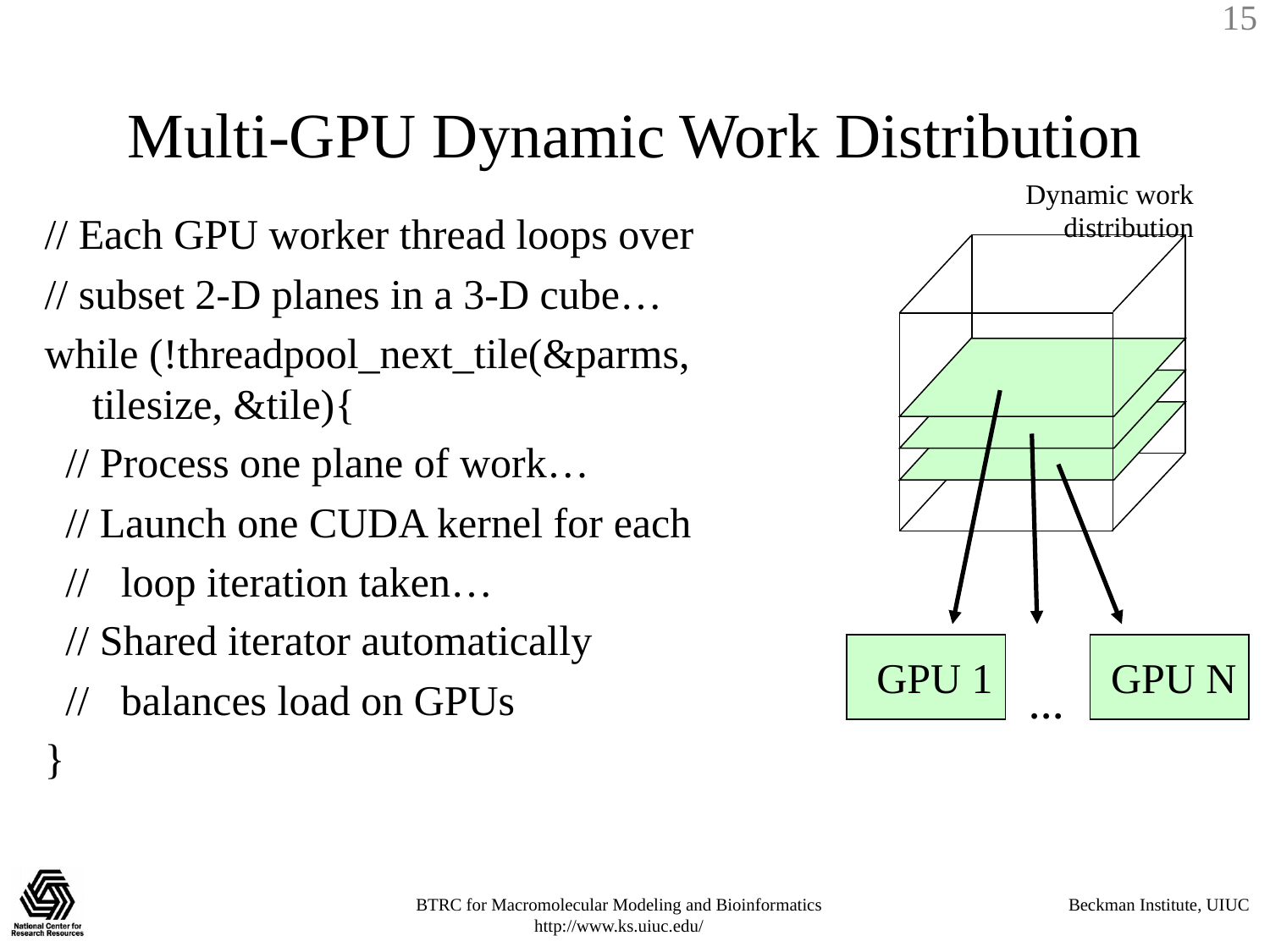

# Multi-GPU Dynamic Work Distribution
Dynamic work distribution
// Each GPU worker thread loops over
// subset 2-D planes in a 3-D cube…
while (!threadpool_next_tile(&parms, tilesize, &tile){
  // Process one plane of work…
  // Launch one CUDA kernel for each
  //   loop iteration taken…
  // Shared iterator automatically
  //   balances load on GPUs
}

GPU 1
GPU N
…